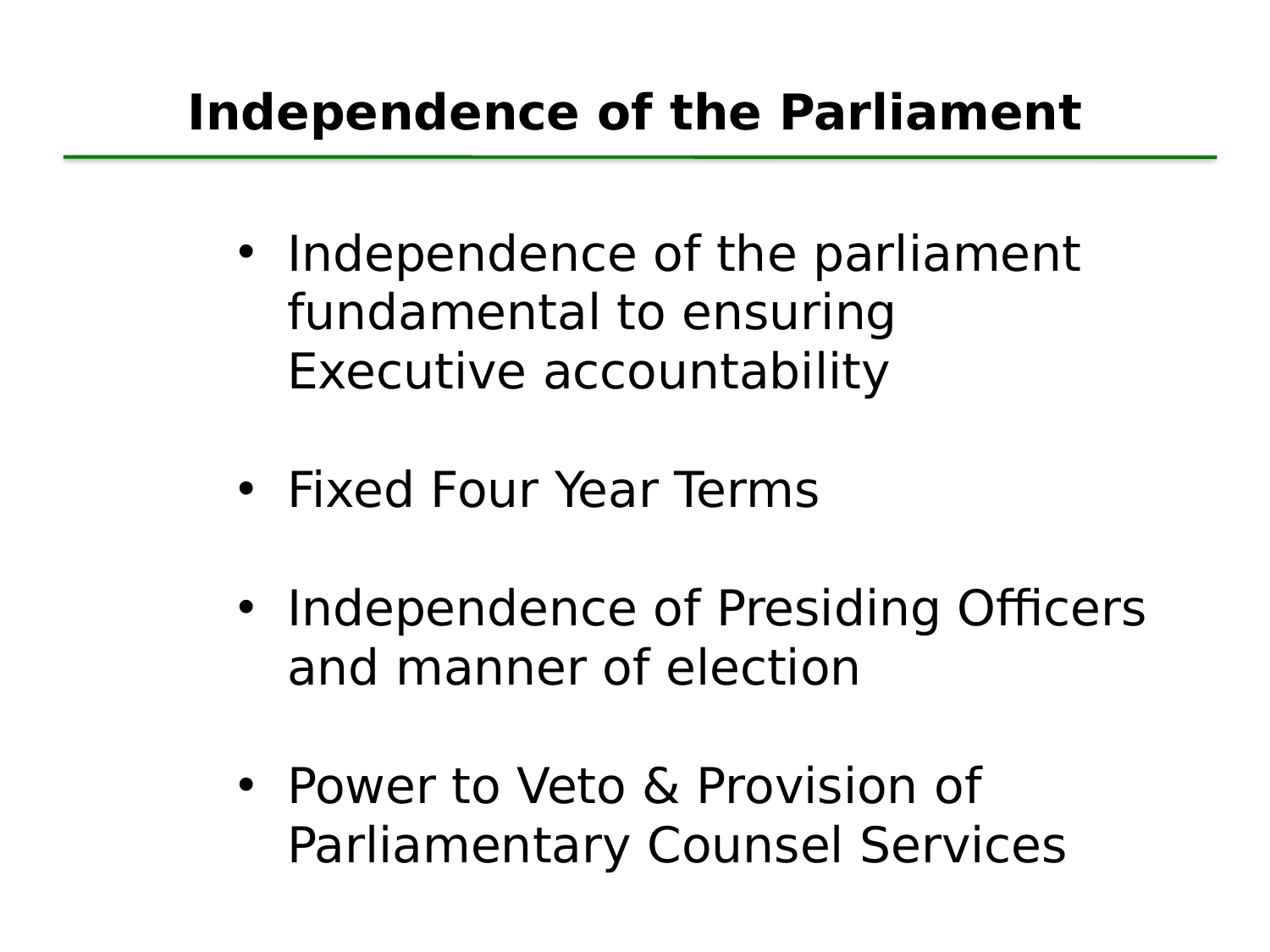

Independence of the Parliament

Independence of the parliament fundamental to ensuring Executive accountability

Fixed Four Year Terms

Independence of Presiding Officers and manner of election

Power to Veto & Provision of Parliamentary Counsel Services